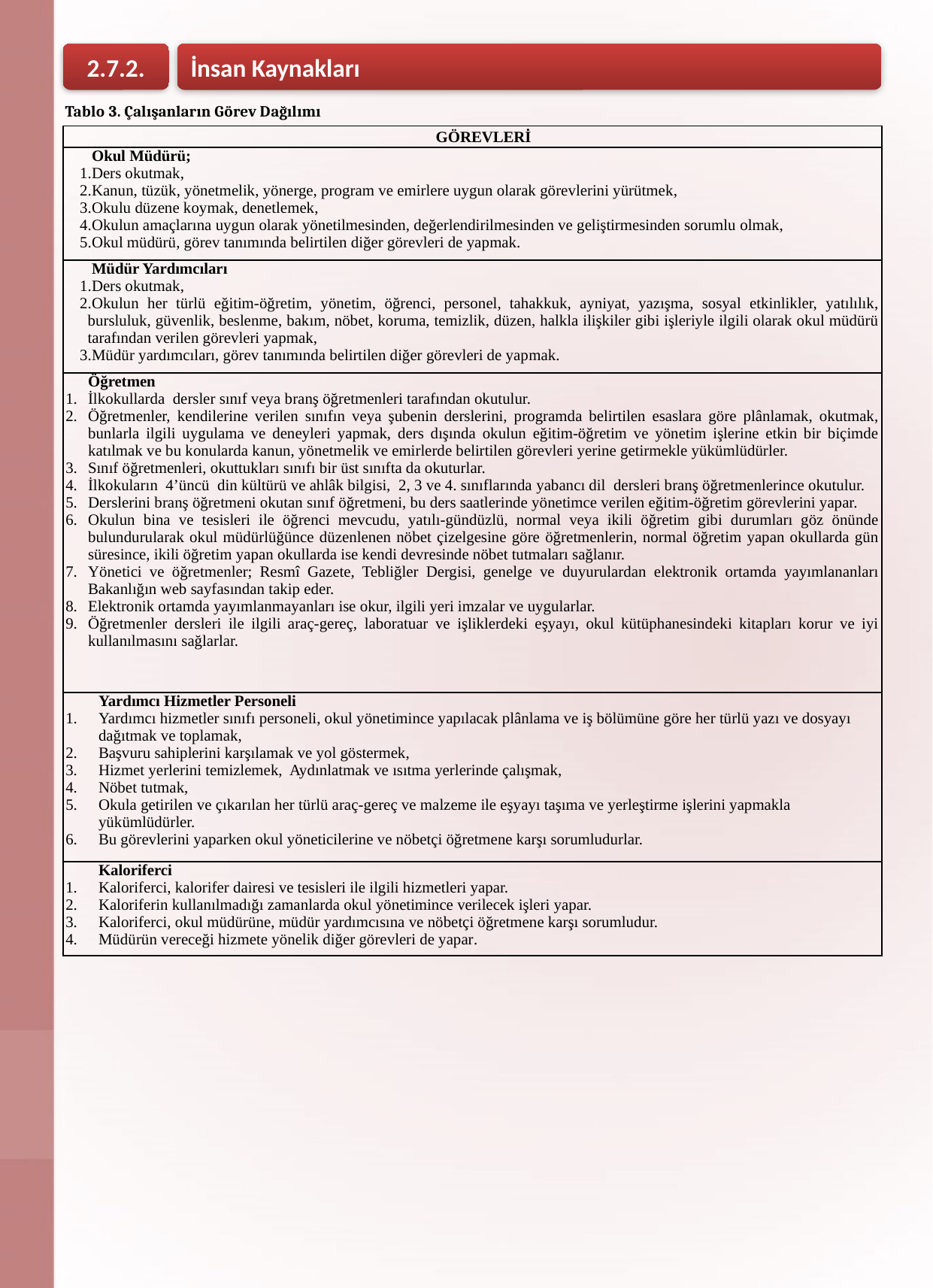

İnsan Kaynakları
2.7.2.
Tablo 3. Çalışanların Görev Dağılımı
| GÖREVLERİ |
| --- |
| Okul Müdürü; Ders okutmak, Kanun, tüzük, yönetmelik, yönerge, program ve emirlere uygun olarak görevlerini yürütmek, Okulu düzene koymak, denetlemek, Okulun amaçlarına uygun olarak yönetilmesinden, değerlendirilmesinden ve geliştirmesinden sorumlu olmak, Okul müdürü, görev tanımında belirtilen diğer görevleri de yapmak. |
| Müdür Yardımcıları Ders okutmak, Okulun her türlü eğitim-öğretim, yönetim, öğrenci, personel, tahakkuk, ayniyat, yazışma, sosyal etkinlikler, yatılılık, bursluluk, güvenlik, beslenme, bakım, nöbet, koruma, temizlik, düzen, halkla ilişkiler gibi işleriyle ilgili olarak okul müdürü tarafından verilen görevleri yapmak, Müdür yardımcıları, görev tanımında belirtilen diğer görevleri de yapmak. |
| Öğretmen İlkokullarda dersler sınıf veya branş öğretmenleri tarafından okutulur. Öğretmenler, kendilerine verilen sınıfın veya şubenin derslerini, programda belirtilen esaslara göre plânlamak, okutmak, bunlarla ilgili uygulama ve deneyleri yapmak, ders dışında okulun eğitim-öğretim ve yönetim işlerine etkin bir biçimde katılmak ve bu konularda kanun, yönetmelik ve emirlerde belirtilen görevleri yerine getirmekle yükümlüdürler. Sınıf öğretmenleri, okuttukları sınıfı bir üst sınıfta da okuturlar. İlkokuların 4’üncü din kültürü ve ahlâk bilgisi, 2, 3 ve 4. sınıflarında yabancı dil dersleri branş öğretmenlerince okutulur. Derslerini branş öğretmeni okutan sınıf öğretmeni, bu ders saatlerinde yönetimce verilen eğitim-öğretim görevlerini yapar. Okulun bina ve tesisleri ile öğrenci mevcudu, yatılı-gündüzlü, normal veya ikili öğretim gibi durumları göz önünde bulundurularak okul müdürlüğünce düzenlenen nöbet çizelgesine göre öğretmenlerin, normal öğretim yapan okullarda gün süresince, ikili öğretim yapan okullarda ise kendi devresinde nöbet tutmaları sağlanır. Yönetici ve öğretmenler; Resmî Gazete, Tebliğler Dergisi, genelge ve duyurulardan elektronik ortamda yayımlananları Bakanlığın web sayfasından takip eder. Elektronik ortamda yayımlanmayanları ise okur, ilgili yeri imzalar ve uygularlar. Öğretmenler dersleri ile ilgili araç-gereç, laboratuar ve işliklerdeki eşyayı, okul kütüphanesindeki kitapları korur ve iyi kullanılmasını sağlarlar. |
| Yardımcı Hizmetler Personeli Yardımcı hizmetler sınıfı personeli, okul yönetimince yapılacak plânlama ve iş bölümüne göre her türlü yazı ve dosyayı dağıtmak ve toplamak, Başvuru sahiplerini karşılamak ve yol göstermek, Hizmet yerlerini temizlemek, Aydınlatmak ve ısıtma yerlerinde çalışmak, Nöbet tutmak, Okula getirilen ve çıkarılan her türlü araç-gereç ve malzeme ile eşyayı taşıma ve yerleştirme işlerini yapmakla yükümlüdürler. Bu görevlerini yaparken okul yöneticilerine ve nöbetçi öğretmene karşı sorumludurlar. |
| Kaloriferci Kaloriferci, kalorifer dairesi ve tesisleri ile ilgili hizmetleri yapar. Kaloriferin kullanılmadığı zamanlarda okul yönetimince verilecek işleri yapar. Kaloriferci, okul müdürüne, müdür yardımcısına ve nöbetçi öğretmene karşı sorumludur. Müdürün vereceği hizmete yönelik diğer görevleri de yapar. |